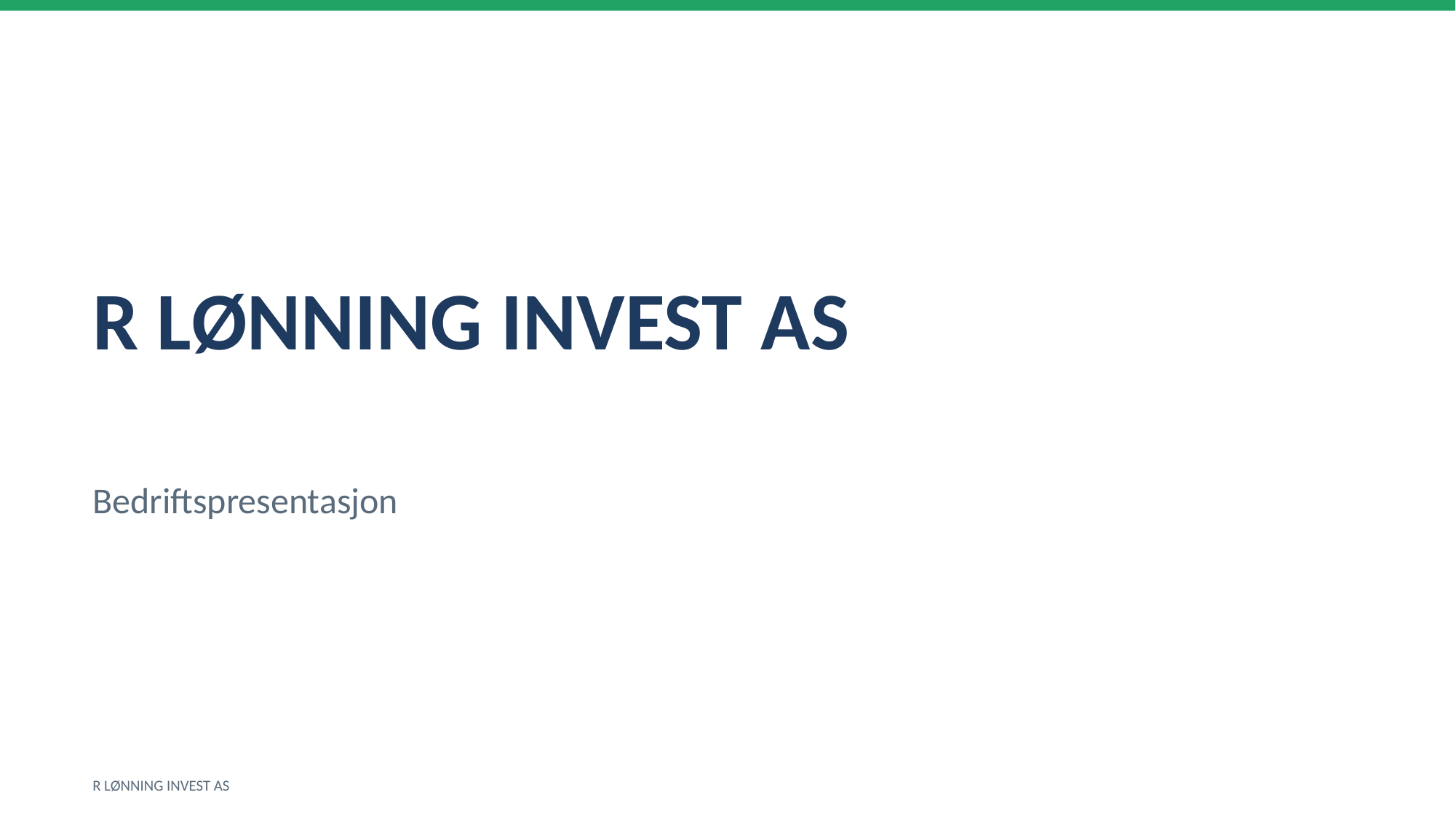

R LØNNING INVEST AS
Bedriftspresentasjon
R LØNNING INVEST AS